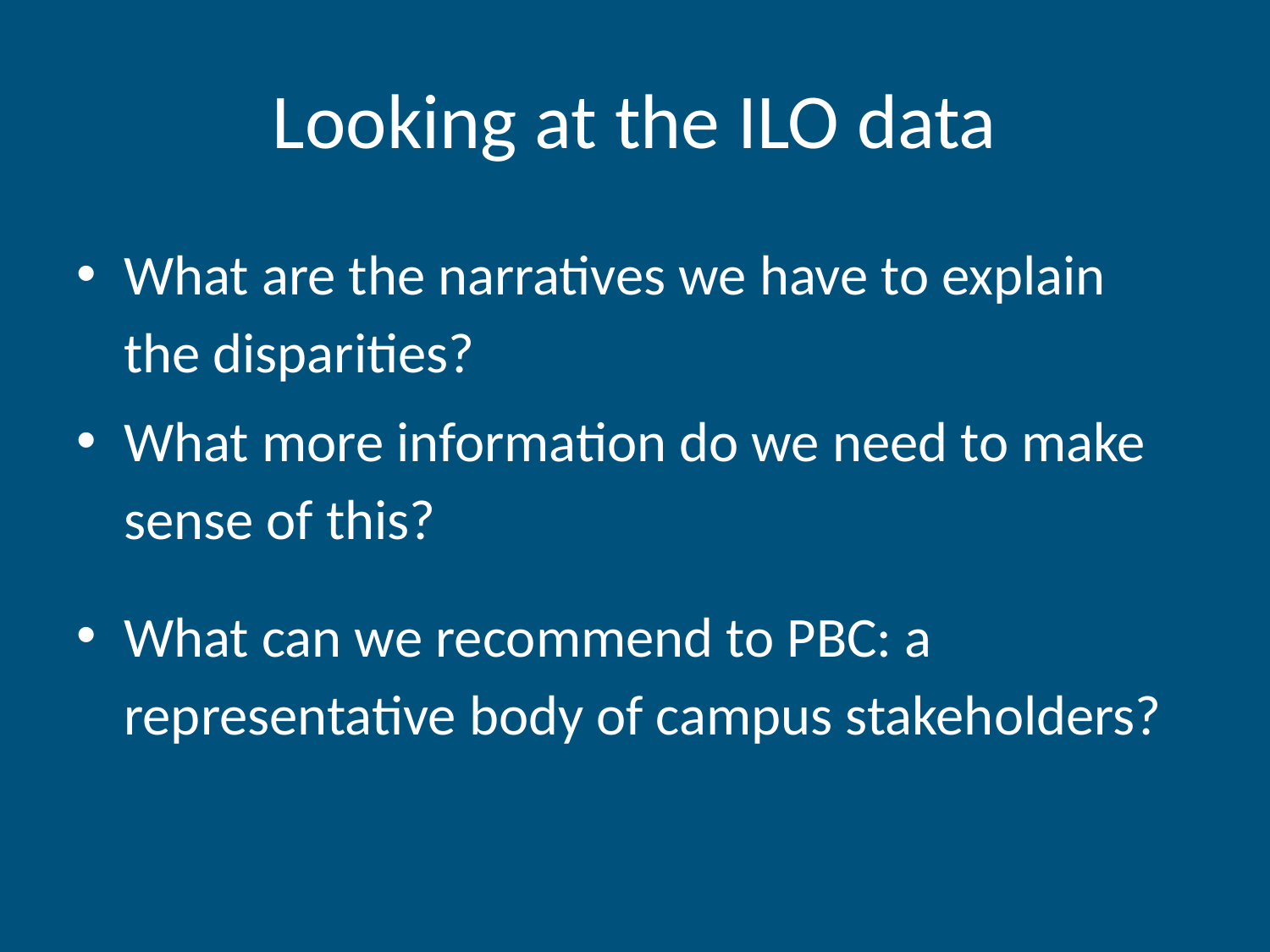

# Looking at the ILO data
What are the narratives we have to explain the disparities?
What more information do we need to make sense of this?
What can we recommend to PBC: a representative body of campus stakeholders?